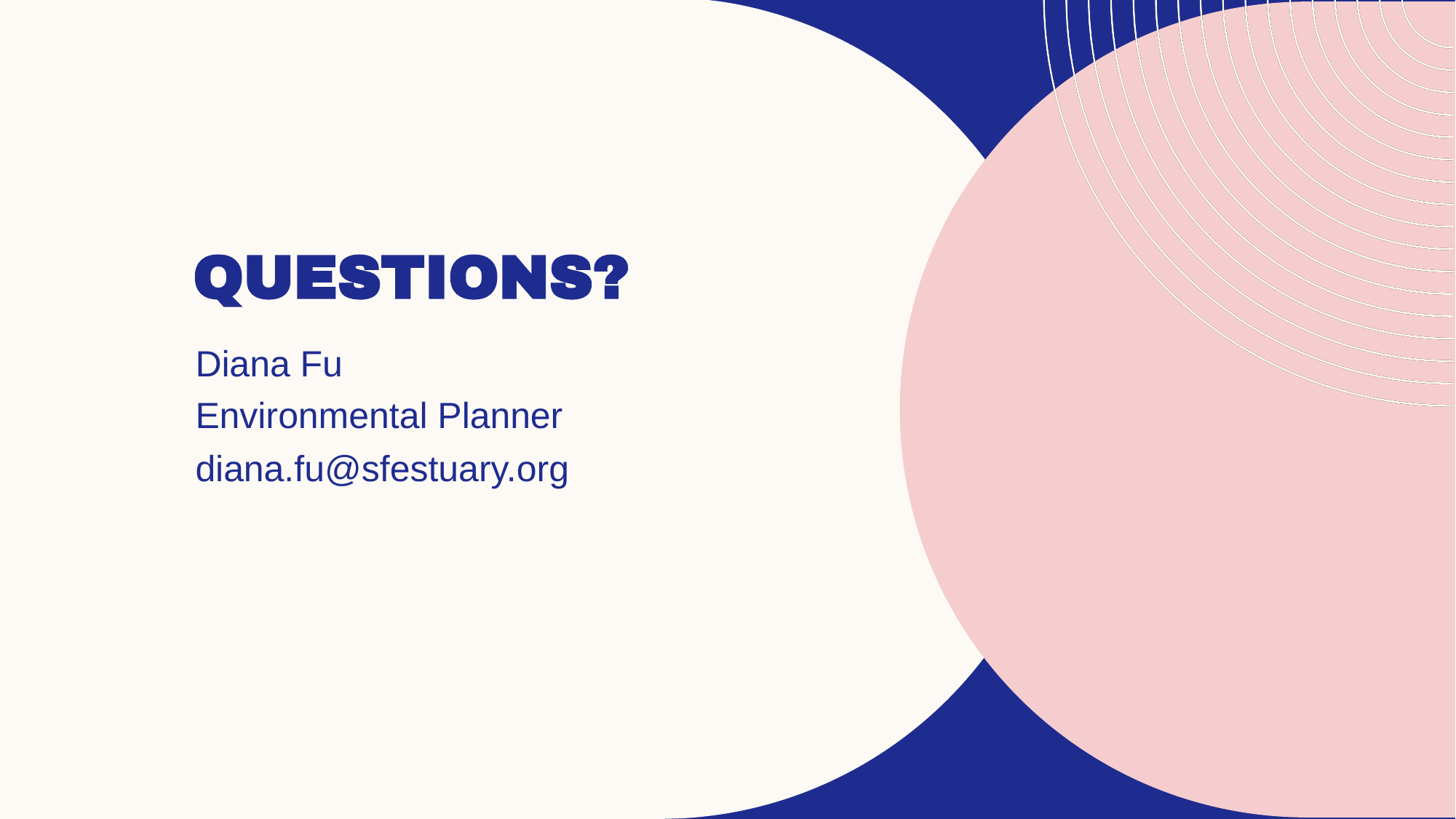

# Questions?
Diana Fu
Environmental Planner
diana.fu@sfestuary.org